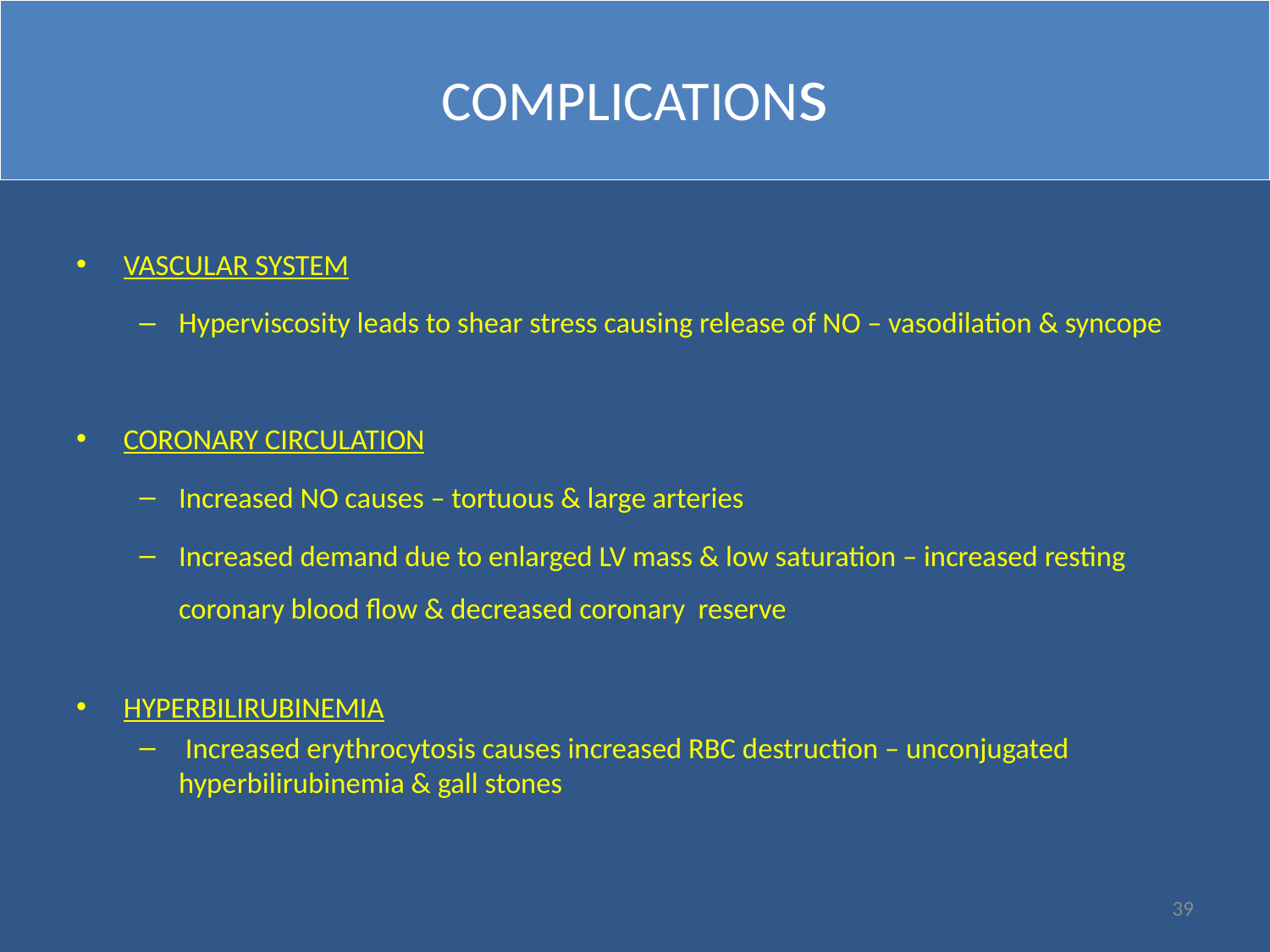

# COMPLICATIONs
VASCULAR SYSTEM
Hyperviscosity leads to shear stress causing release of NO – vasodilation & syncope

CORONARY CIRCULATION
Increased NO causes – tortuous & large arteries
Increased demand due to enlarged LV mass & low saturation – increased resting coronary blood flow & decreased coronary  reserve

HYPERBILIRUBINEMIA
 Increased erythrocytosis causes increased RBC destruction – unconjugated hyperbilirubinemia & gall stones

39